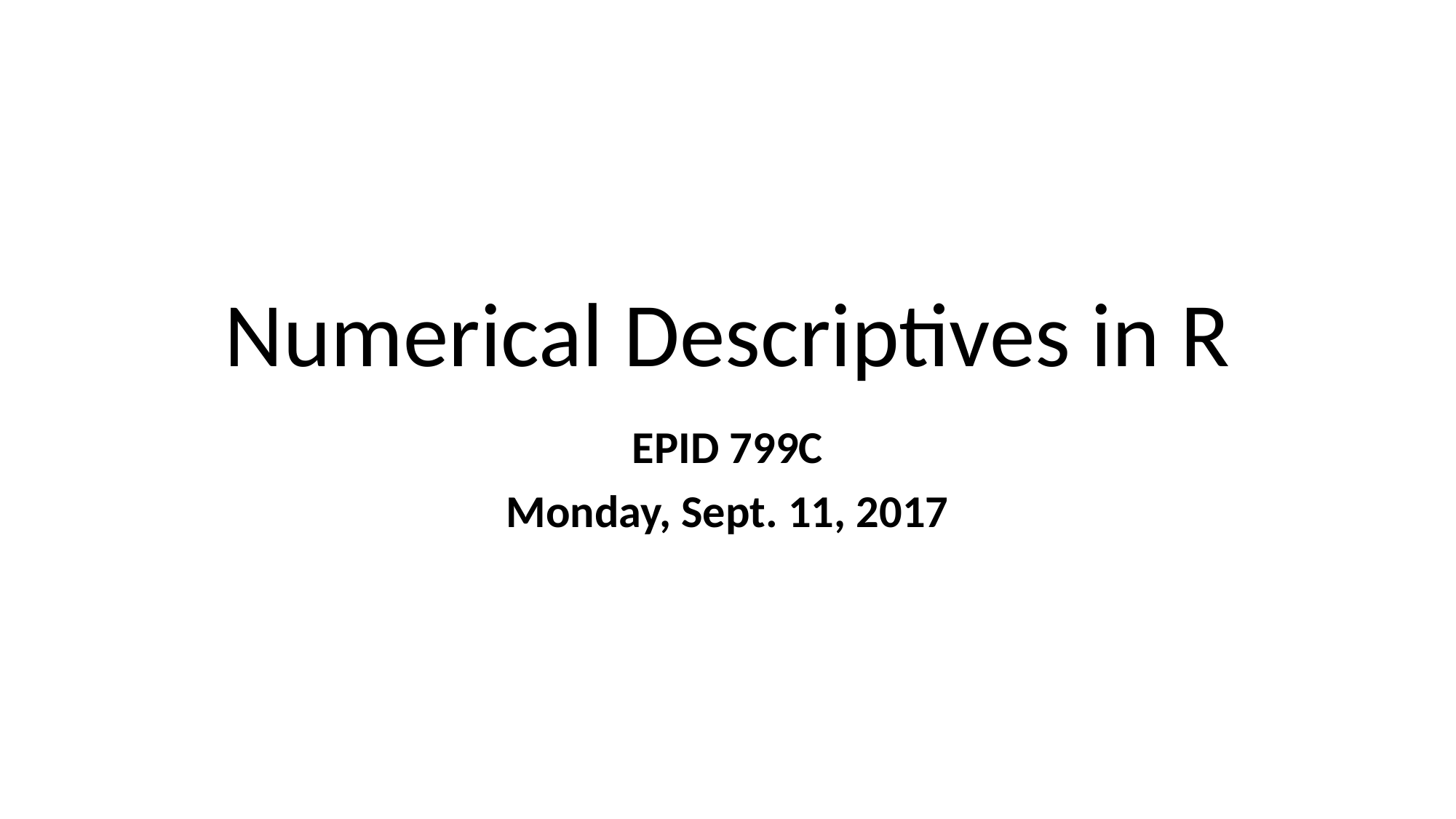

# Numerical Descriptives in R
EPID 799C
Monday, Sept. 11, 2017